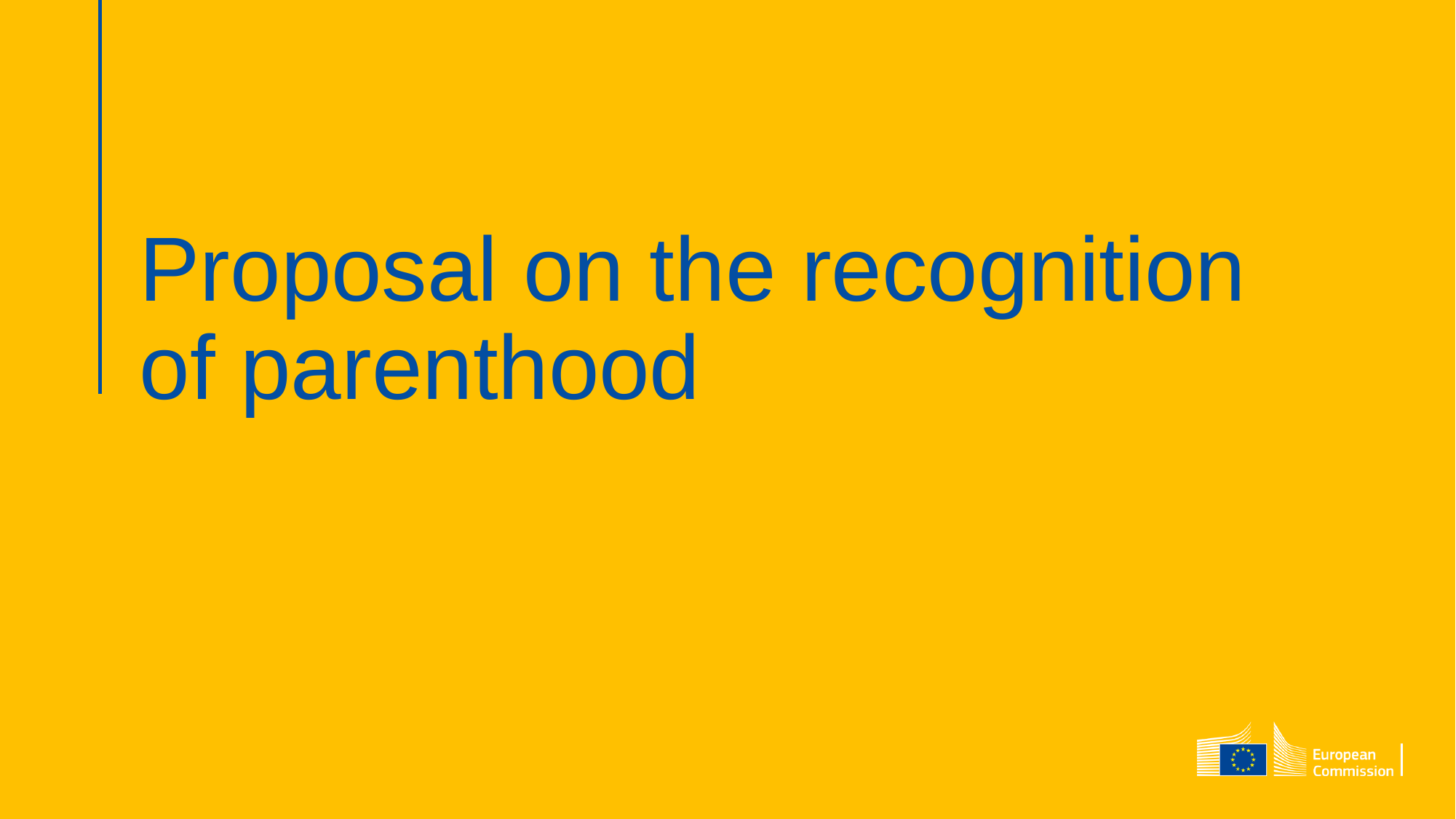

# Proposal on the recognition of parenthood